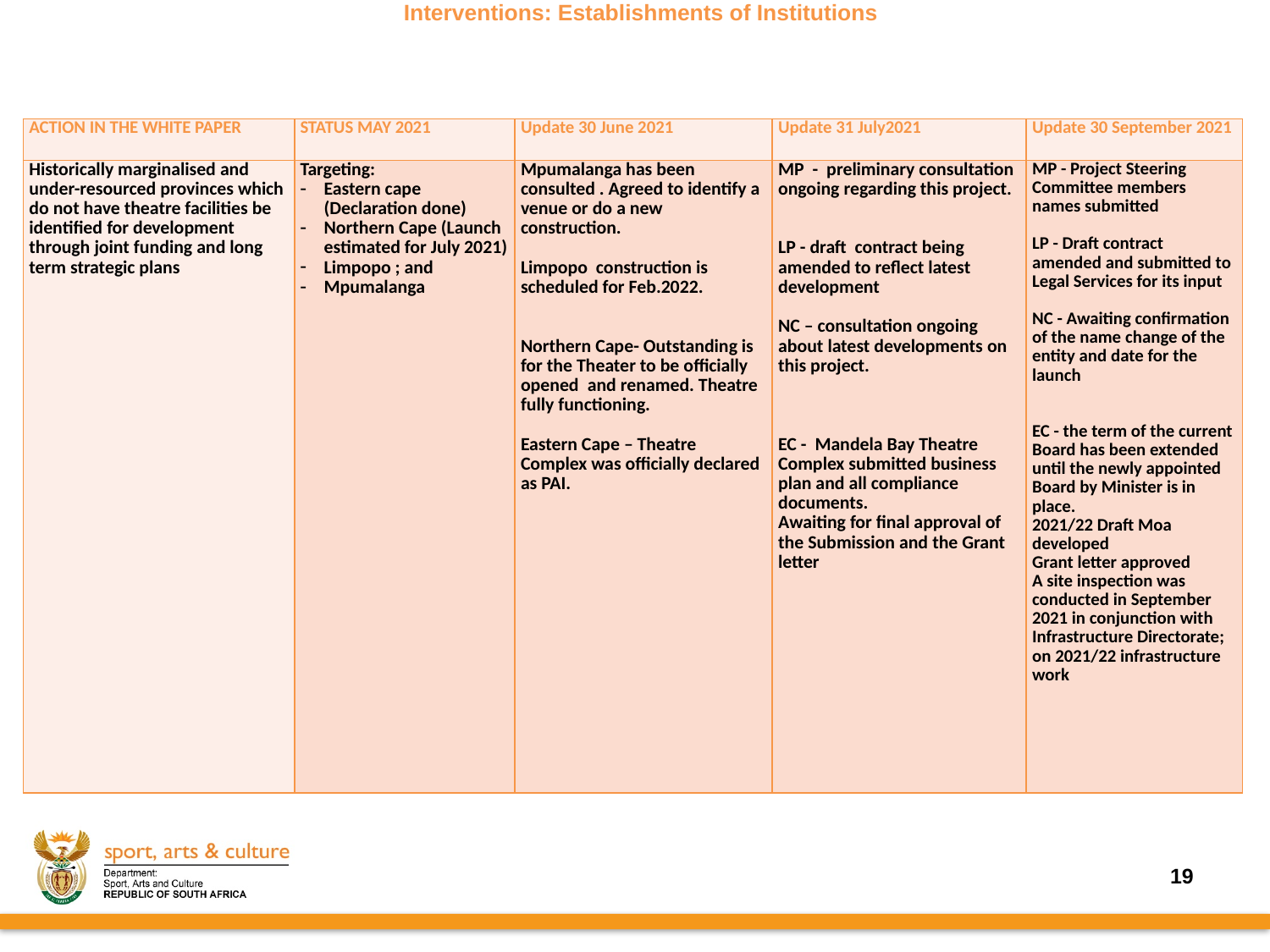

# Interventions: Establishments of Institutions
| ACTION IN THE WHITE PAPER | STATUS MAY 2021 | Update 30 June 2021 | Update 31 July2021 | Update 30 September 2021 |
| --- | --- | --- | --- | --- |
| Historically marginalised and under-resourced provinces which do not have theatre facilities be identified for development through joint funding and long term strategic plans | Targeting: Eastern cape (Declaration done) Northern Cape (Launch estimated for July 2021) Limpopo ; and Mpumalanga | Mpumalanga has been consulted . Agreed to identify a venue or do a new construction. Limpopo construction is scheduled for Feb.2022. Northern Cape- Outstanding is for the Theater to be officially opened and renamed. Theatre fully functioning. Eastern Cape – Theatre Complex was officially declared as PAI. | MP - preliminary consultation ongoing regarding this project. LP - draft contract being amended to reflect latest development NC – consultation ongoing about latest developments on this project. EC - Mandela Bay Theatre Complex submitted business plan and all compliance documents. Awaiting for final approval of the Submission and the Grant letter | MP - Project Steering Committee members names submitted LP - Draft contract amended and submitted to Legal Services for its input NC - Awaiting confirmation of the name change of the entity and date for the launch EC - the term of the current Board has been extended until the newly appointed Board by Minister is in place. 2021/22 Draft Moa developed Grant letter approved A site inspection was conducted in September 2021 in conjunction with Infrastructure Directorate; on 2021/22 infrastructure work |

19